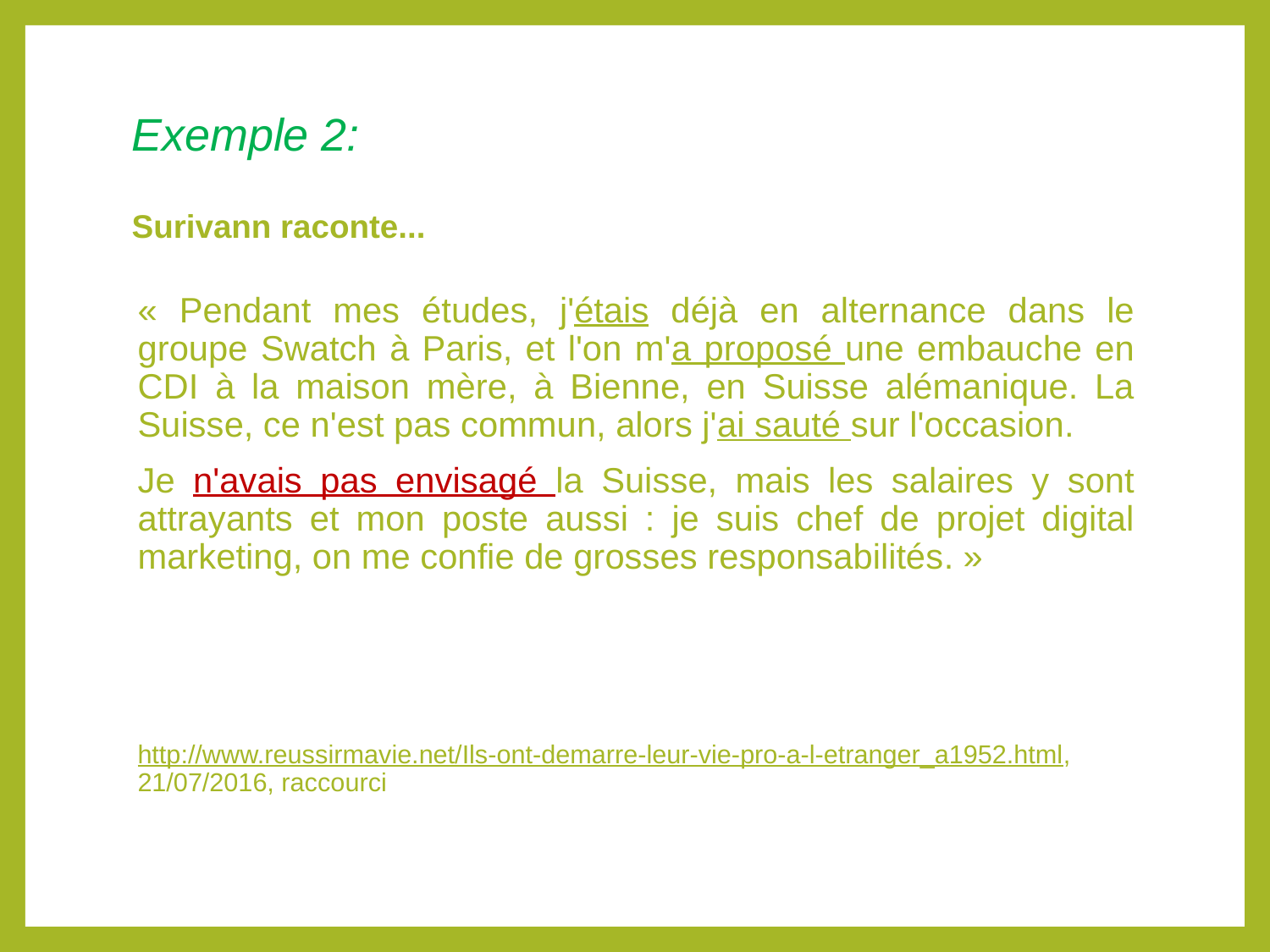

# Exemple 2: Surivann raconte...
« Pendant mes études, j'étais déjà en alternance dans le groupe Swatch à Paris, et l'on m'a proposé une embauche en CDI à la maison mère, à Bienne, en Suisse alémanique. La Suisse, ce n'est pas commun, alors j'ai sauté sur l'occasion.
Je n'avais pas envisagé la Suisse, mais les salaires y sont attrayants et mon poste aussi : je suis chef de projet digital marketing, on me confie de grosses responsabilités. »

http://www.reussirmavie.net/Ils-ont-demarre-leur-vie-pro-a-l-etranger_a1952.html, 21/07/2016, raccourci